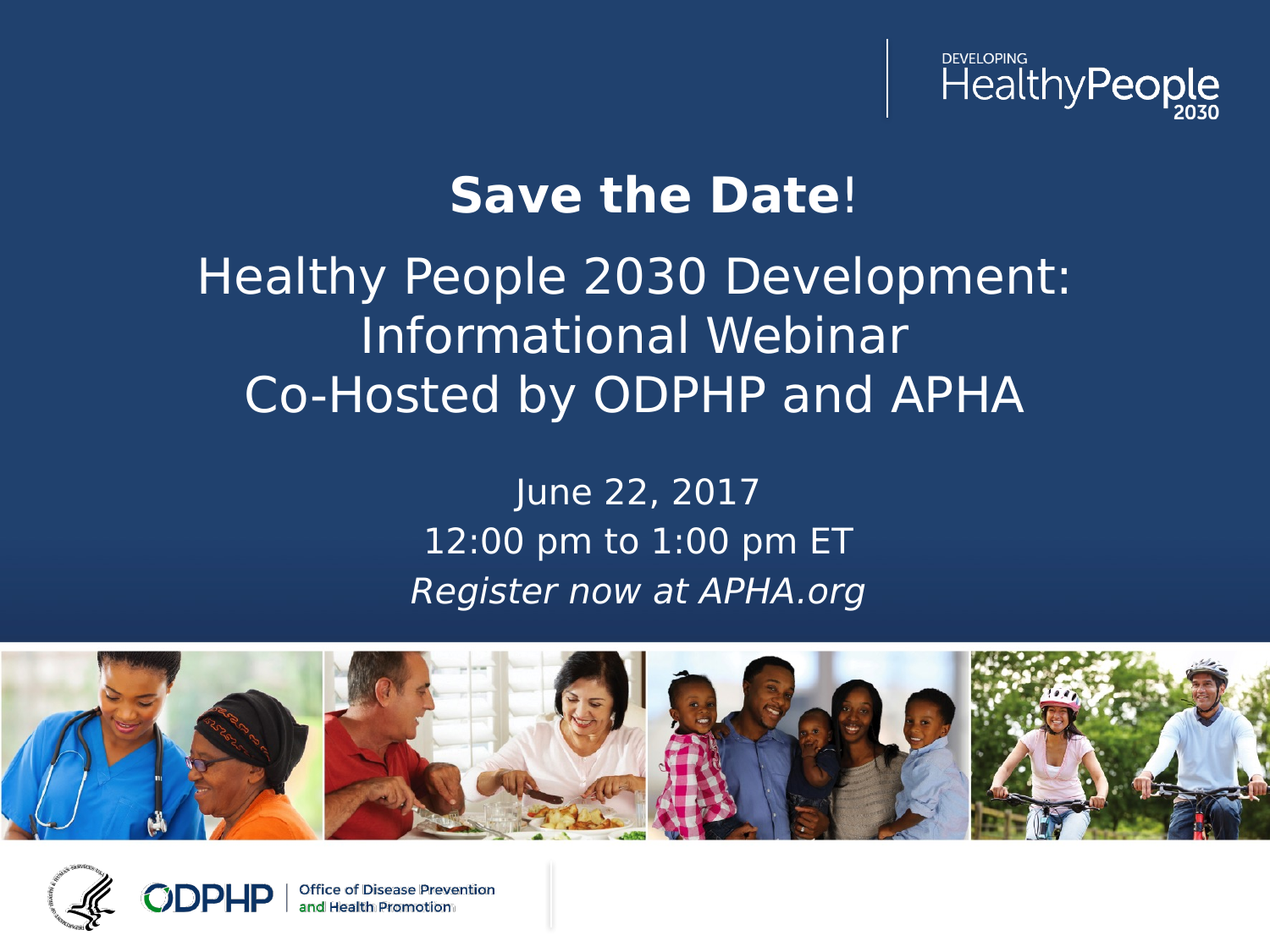

Save the Date!
# Healthy People 2030 Development: Informational Webinar Co-Hosted by ODPHP and APHA
June 22, 2017
12:00 pm to 1:00 pm ET
Register now at APHA.org